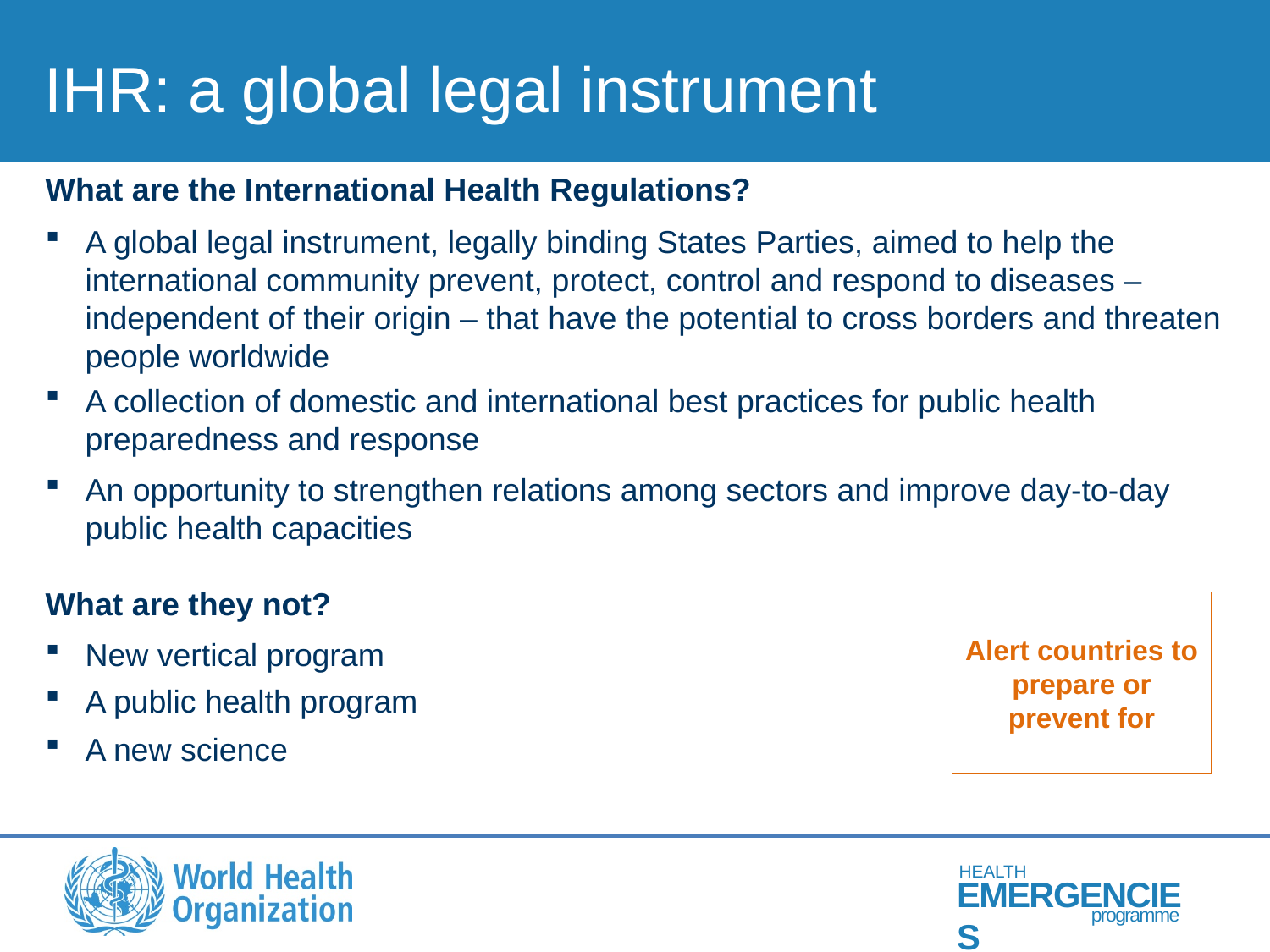

IHR: a global legal instrument
What are the International Health Regulations?

A global legal instrument, legally binding States Parties, aimed to help the international community prevent, protect, control and respond to diseases –independent of their origin – that have the potential to cross borders and threaten people worldwide

A collection of domestic and international best practices for public health preparedness and response

An opportunity to strengthen relations among sectors and improve day-to-day public health capacities

What are they not?

New vertical program

A public health program

A new science

Alert countries to prepare or prevent for